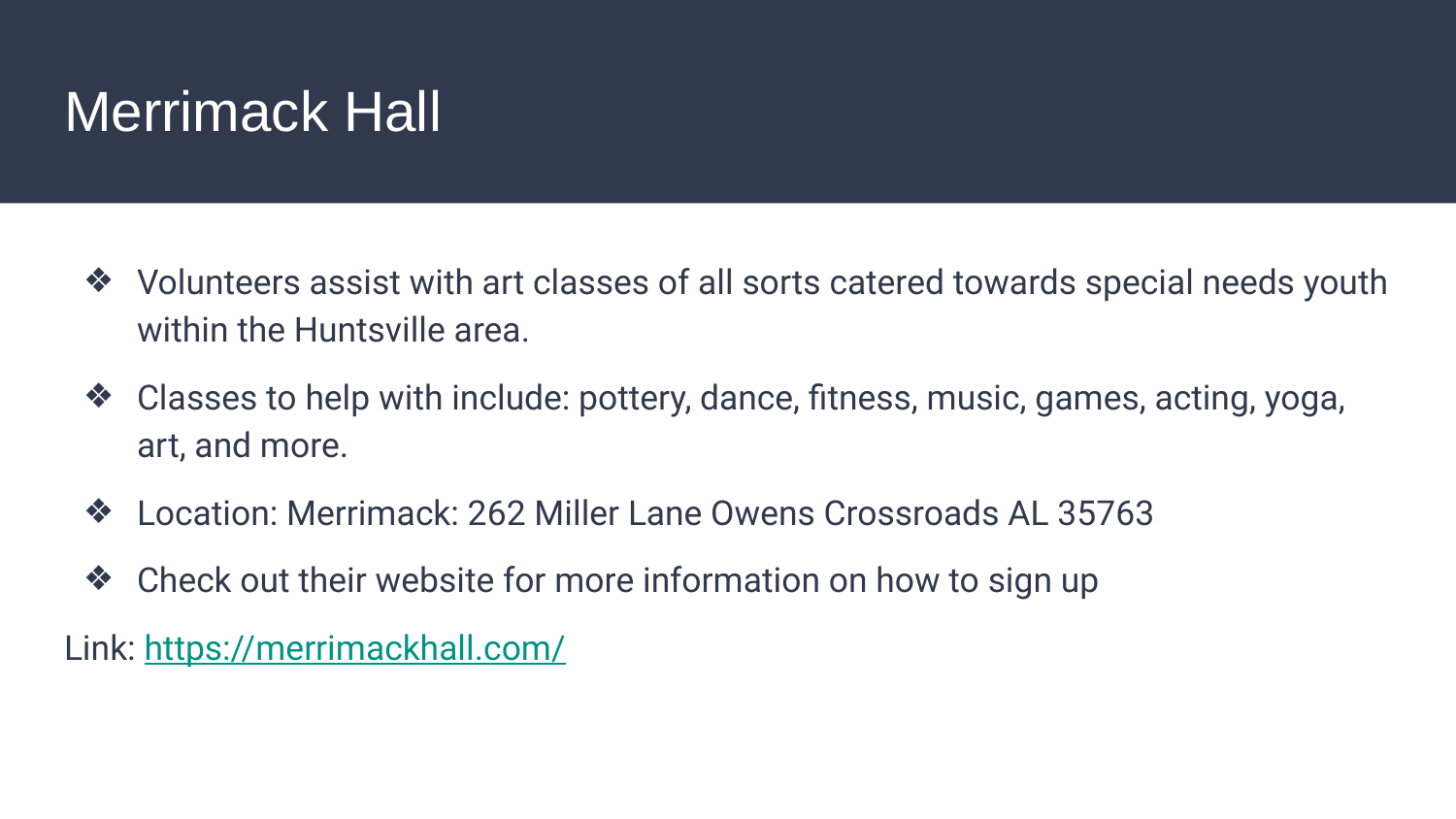

# Merrimack Hall

Volunteers assist with art classes of all sorts catered towards special needs youth within the Huntsville area.
Classes to help with include: pottery, dance, fitness, music, games, acting, yoga, art, and more.
Location: Merrimack: 262 Miller Lane Owens Crossroads AL 35763
Check out their website for more information on how to sign up
Link: https://merrimackhall.com/